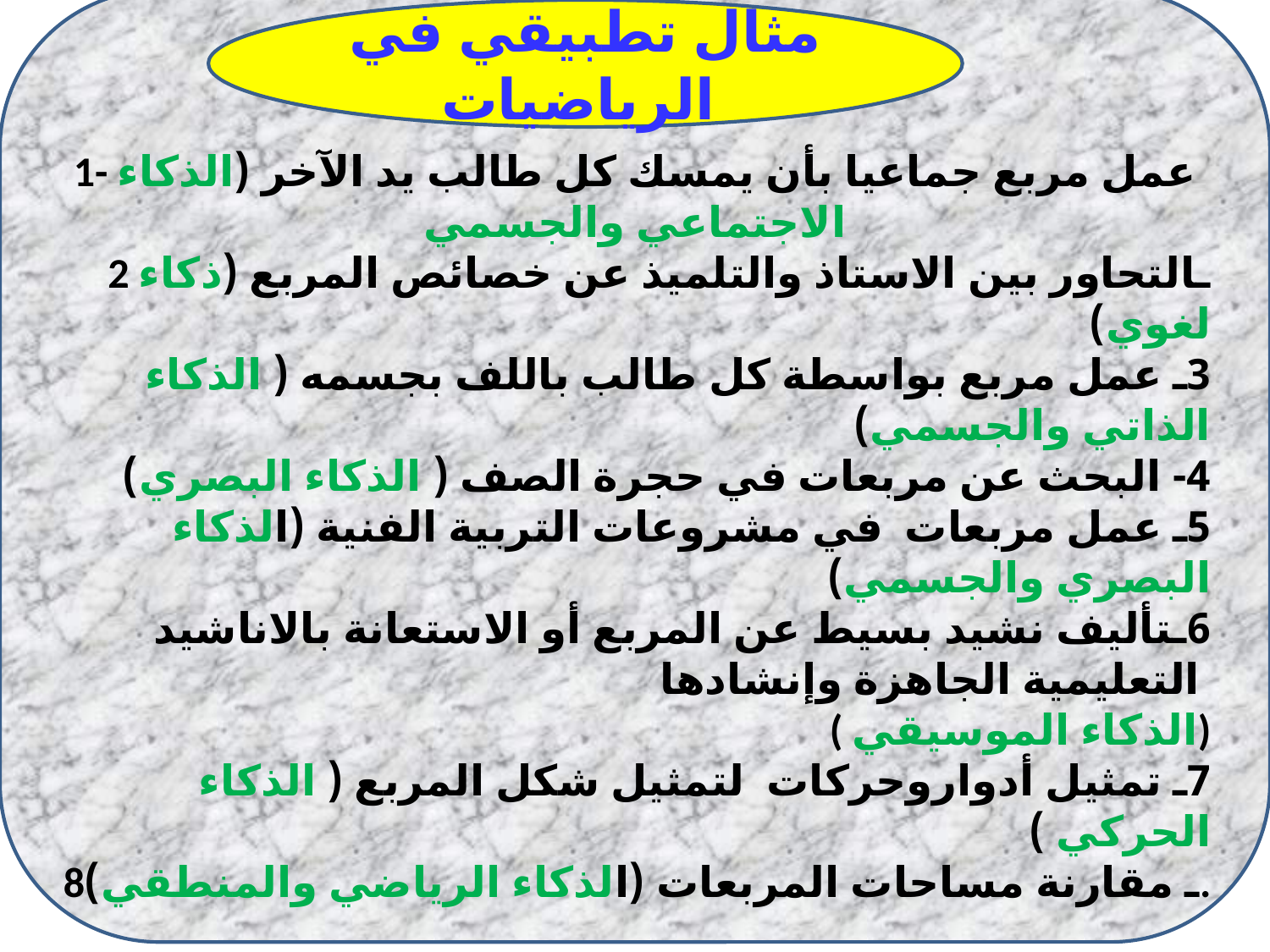

مثال تطبيقي في الرياضيات
الموضوع : المربع

1- عمل مربع جماعيا بأن يمسك كل طالب يد الآخر (الذكاء الاجتماعي والجسمي
2 ـالتحاور بين الاستاذ والتلميذ عن خصائص المربع (ذكاء لغوي)
3ـ عمل مربع بواسطة كل طالب باللف بجسمه ( الذكاء الذاتي والجسمي)
4- البحث عن مربعات في حجرة الصف ( الذكاء البصري)
5ـ عمل مربعات  في مشروعات التربية الفنية (الذكاء البصري والجسمي)
6ـتأليف نشيد بسيط عن المربع أو الاستعانة بالاناشيد التعليمية الجاهزة وإنشادها
( الذكاء الموسيقي)
7ـ تمثيل أدواروحركات  لتمثيل شكل المربع ( الذكاء الحركي )
8ـ مقارنة مساحات المربعات (الذكاء الرياضي والمنطقي).
# م
جهيرة مخالفية مفتش بيداغوجي مقاطعة اولاد رشاش2 ولاية خنشلة